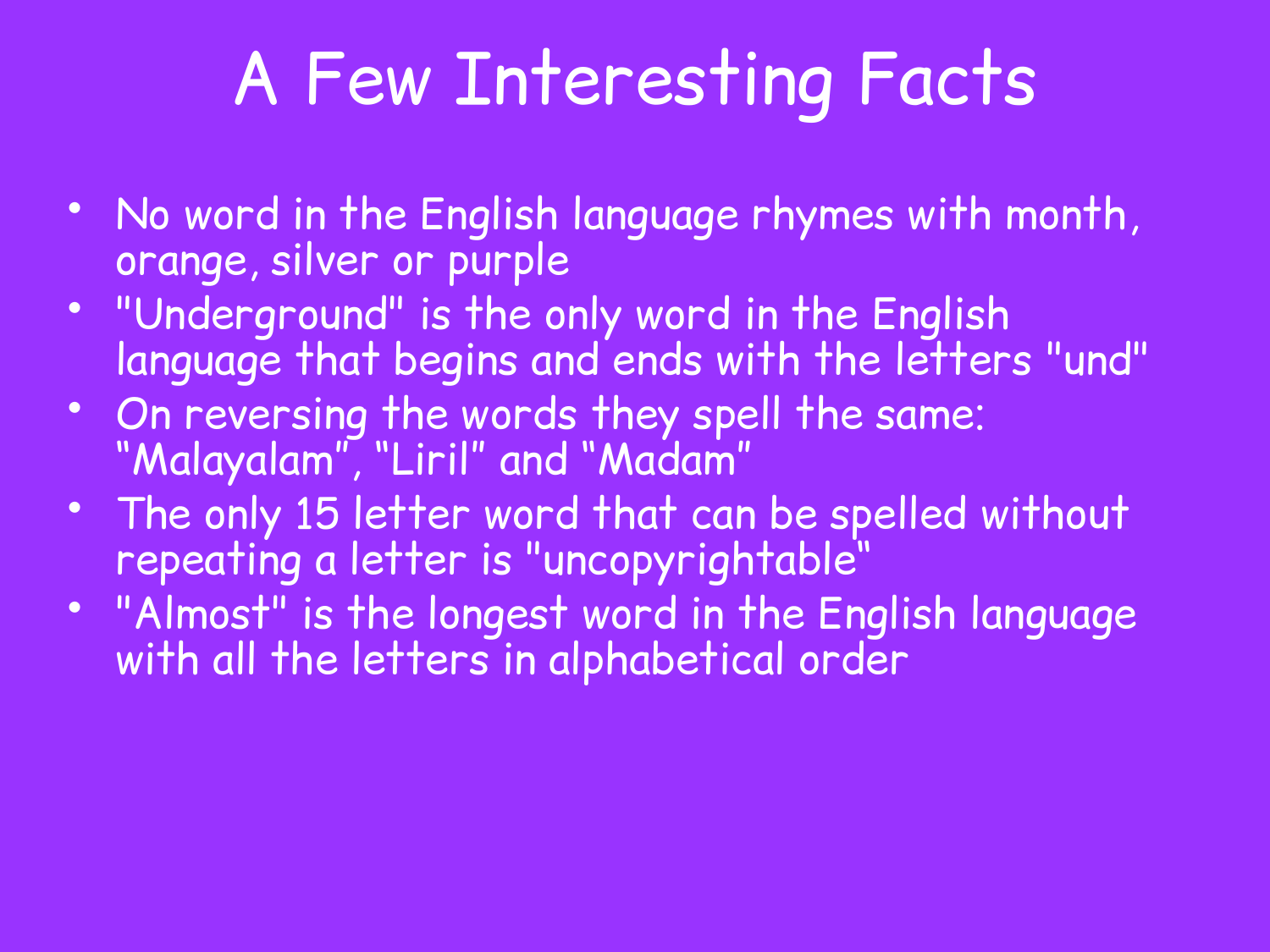

# A Few Interesting Facts
No word in the English language rhymes with month, orange, silver or purple
"Underground" is the only word in the English language that begins and ends with the letters "und"
On reversing the words they spell the same: “Malayalam”, “Liril” and “Madam”
The only 15 letter word that can be spelled without repeating a letter is "uncopyrightable“
"Almost" is the longest word in the English language with all the letters in alphabetical order